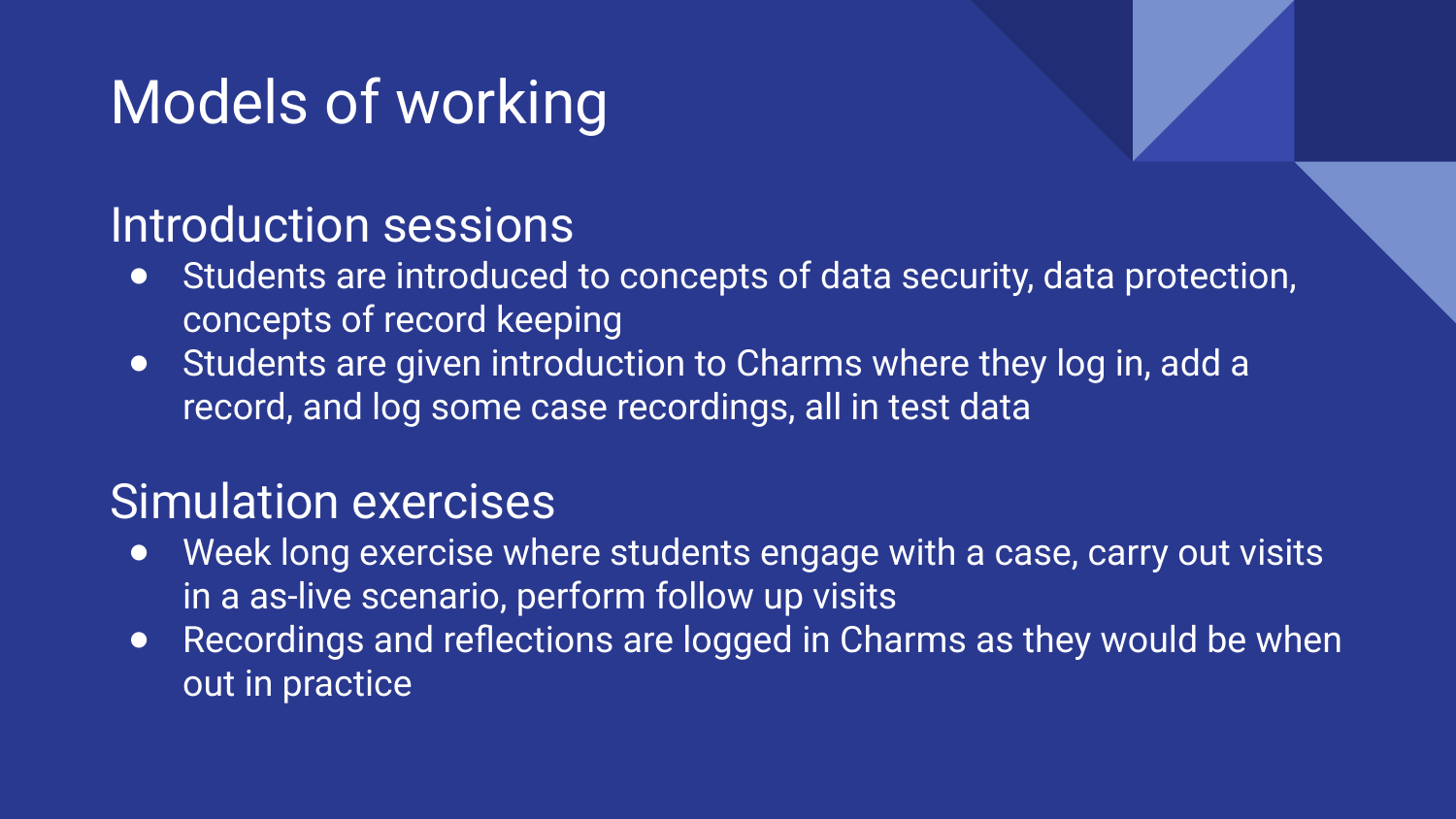

# Models of working

Introduction sessions
Students are introduced to concepts of data security, data protection, concepts of record keeping
Students are given introduction to Charms where they log in, add a record, and log some case recordings, all in test data

Simulation exercises
Week long exercise where students engage with a case, carry out visits in a as-live scenario, perform follow up visits
Recordings and reflections are logged in Charms as they would be when out in practice